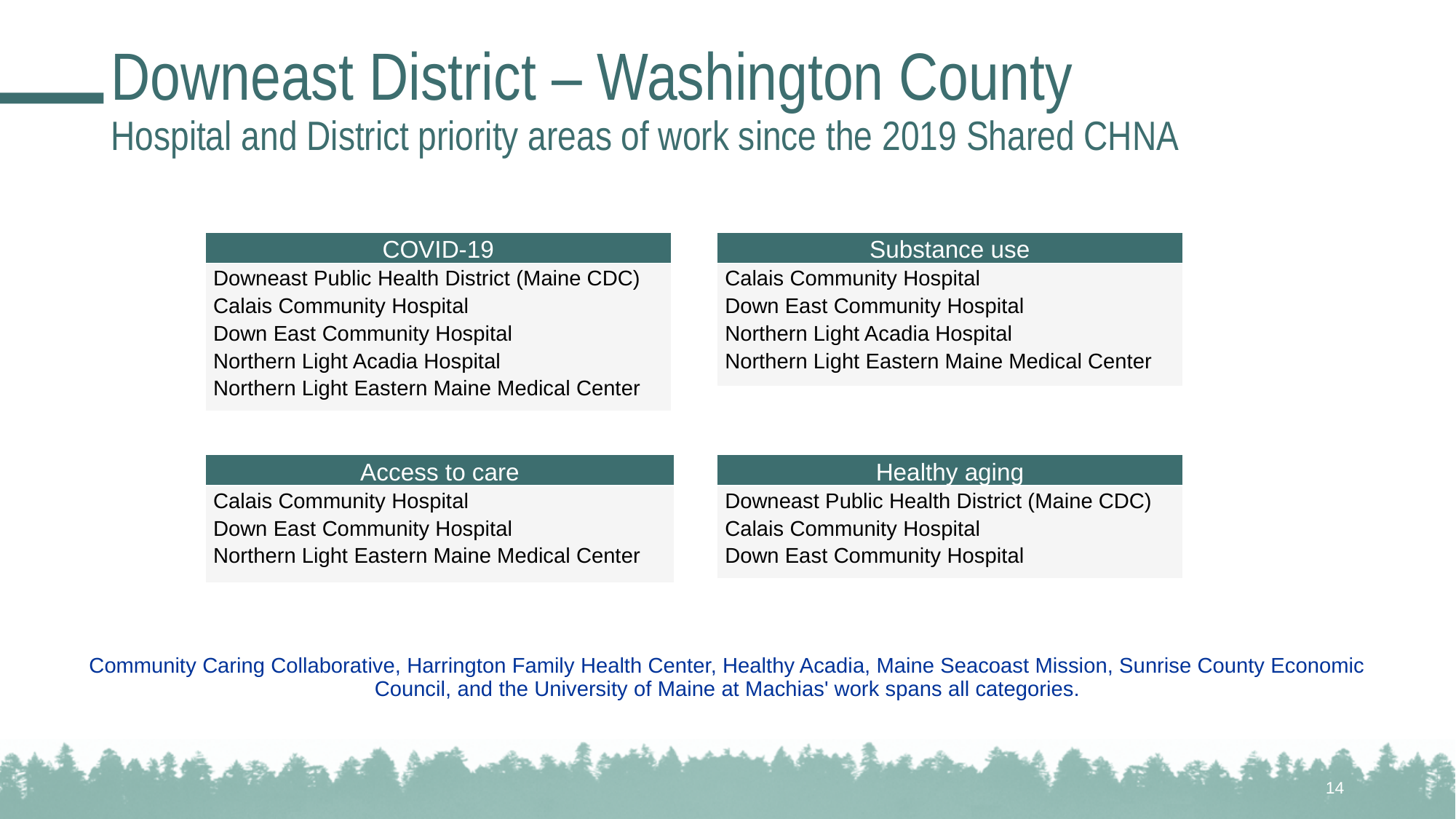

# Downeast District – Washington County Hospital and District priority areas of work since the 2019 Shared CHNA
| COVID-19 |
| --- |
| Downeast Public Health District (Maine CDC) Calais Community Hospital Down East Community Hospital Northern Light Acadia Hospital Northern Light Eastern Maine Medical Center |
| Substance use |
| --- |
| Calais Community Hospital Down East Community Hospital Northern Light Acadia Hospital Northern Light Eastern Maine Medical Center |
| Access to care |
| --- |
| Calais Community Hospital Down East Community Hospital Northern Light Eastern Maine Medical Center |
| Healthy aging |
| --- |
| Downeast Public Health District (Maine CDC) Calais Community Hospital Down East Community Hospital |
Community Caring Collaborative, Harrington Family Health Center, Healthy Acadia, Maine Seacoast Mission, Sunrise County Economic Council, and the University of Maine at Machias' work spans all categories.

14